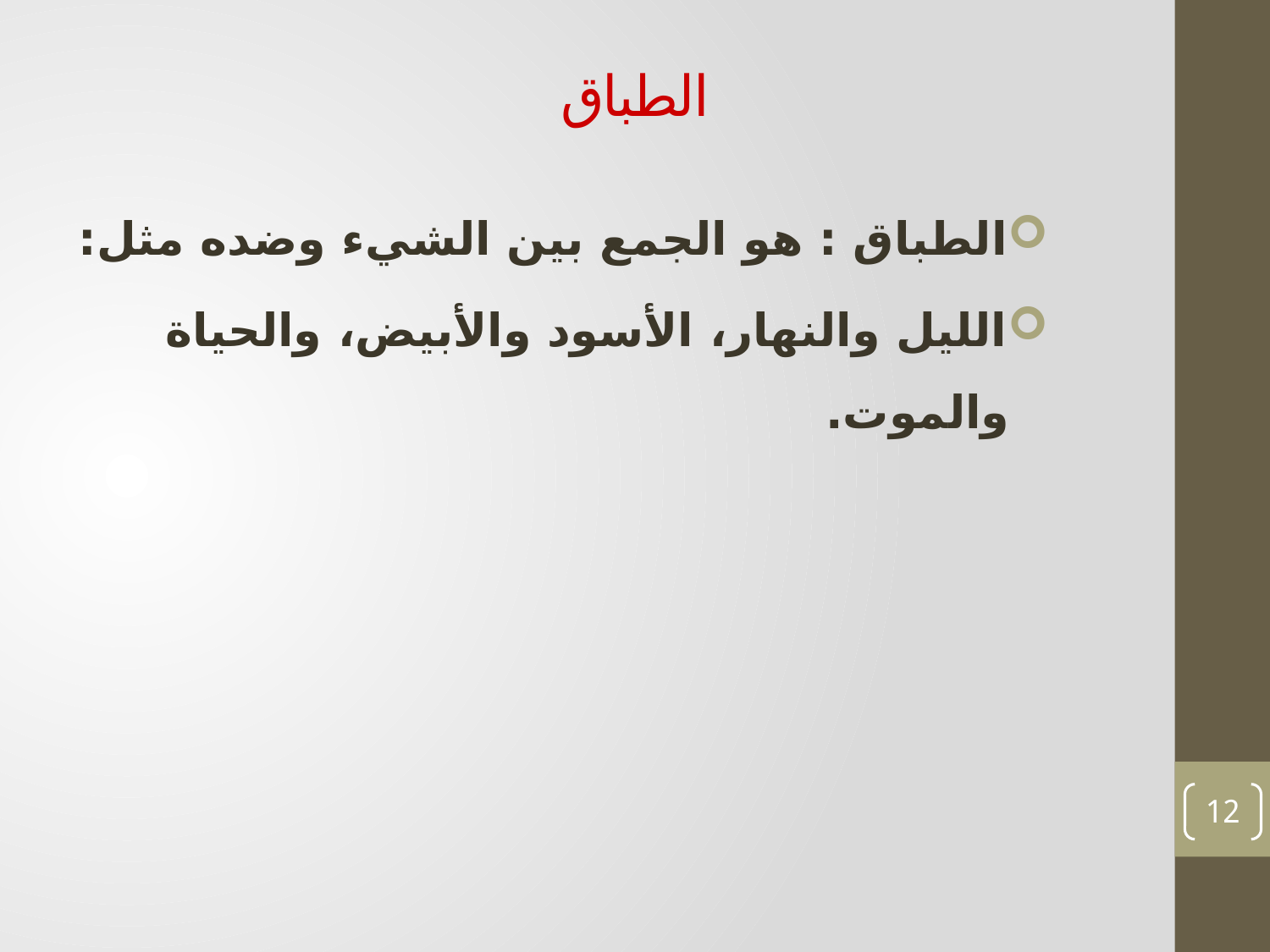

# الطباق
الطباق : هو الجمع بين الشيء وضده مثل:
الليل والنهار، الأسود والأبيض، والحياة والموت.
12